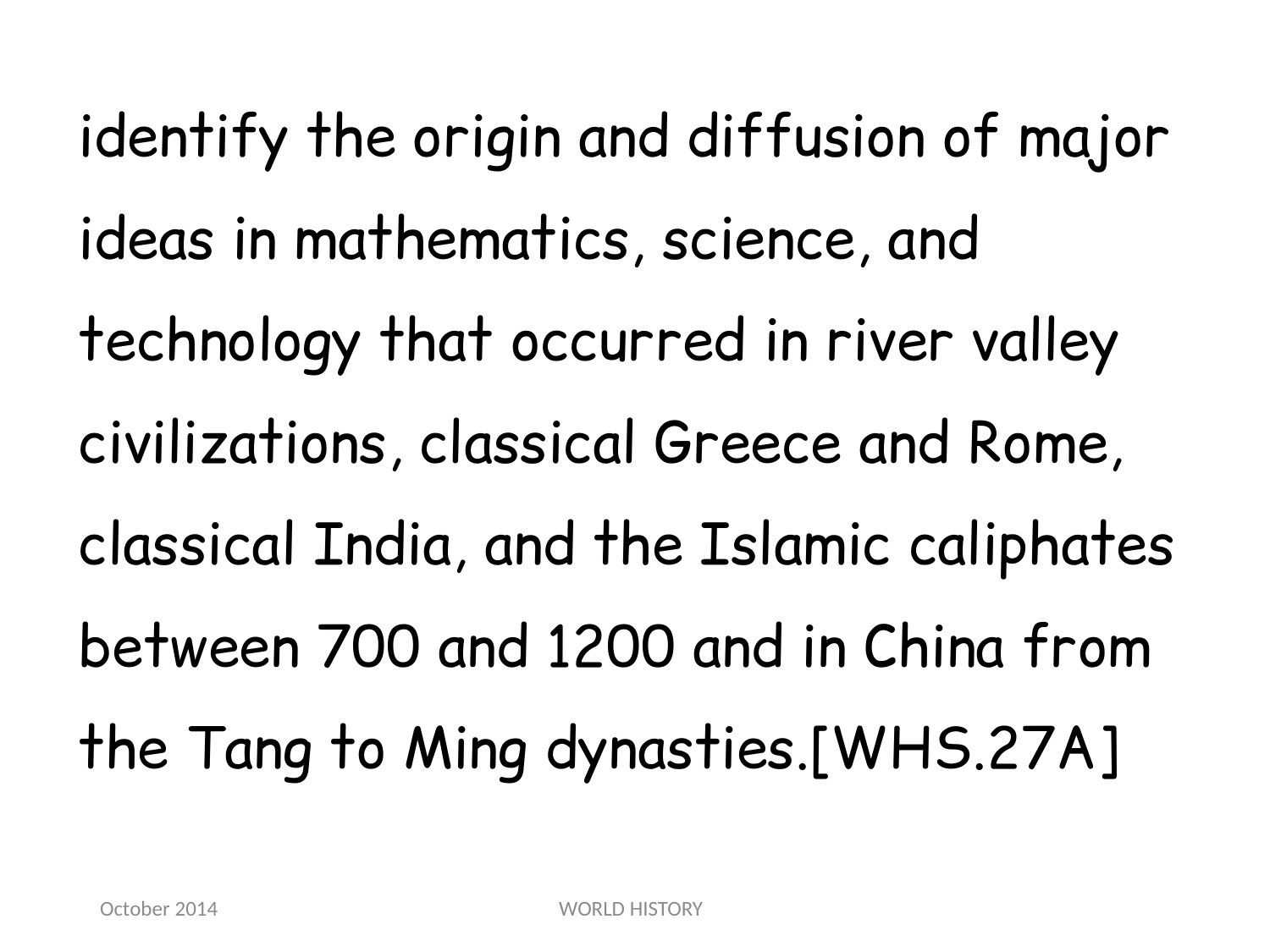

identify the origin and diffusion of major ideas in mathematics, science, and technology that occurred in river valley civilizations, classical Greece and Rome, classical India, and the Islamic caliphates between 700 and 1200 and in China from the Tang to Ming dynasties.[WHS.27A]
October 2014
WORLD HISTORY